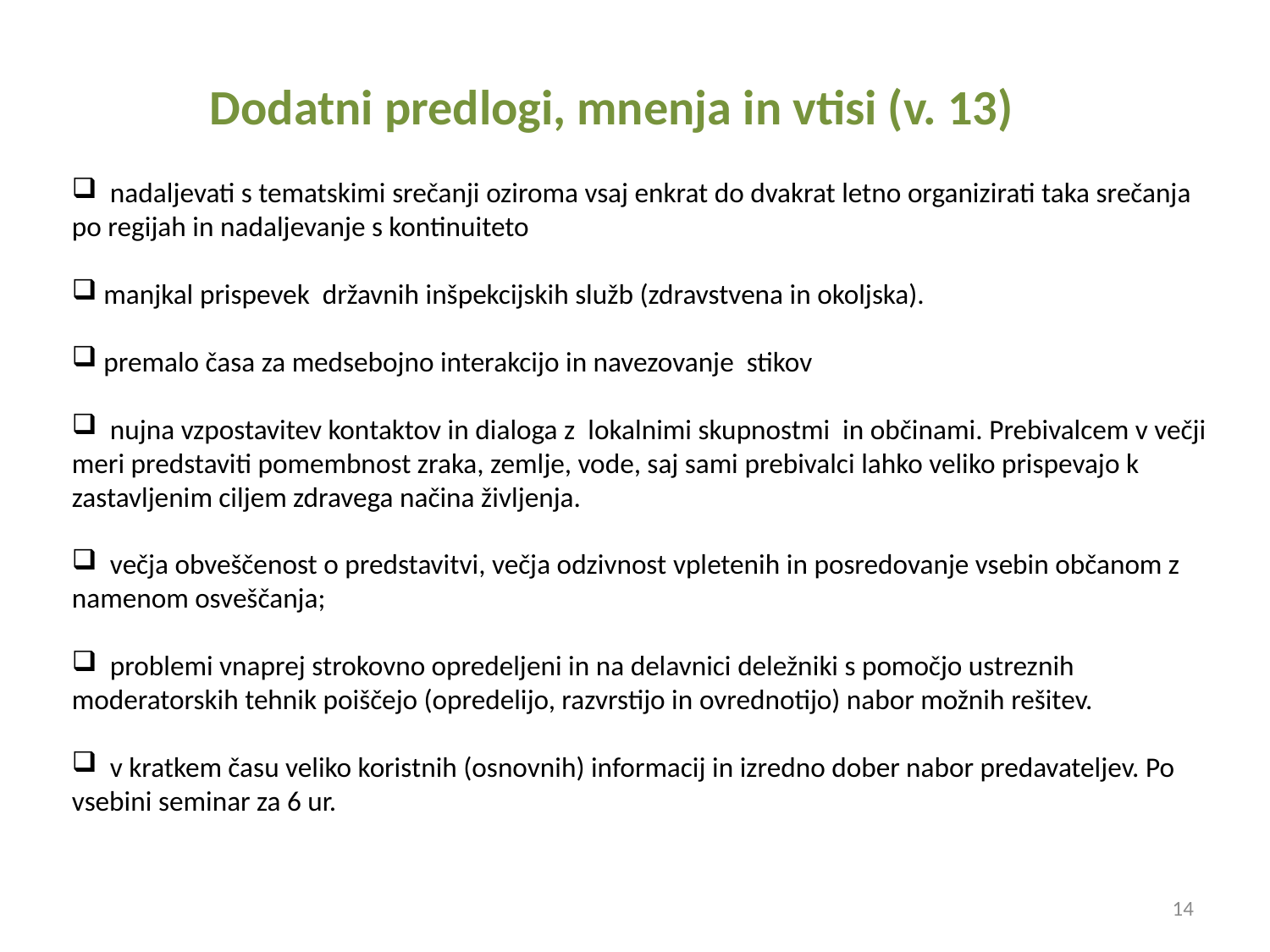

Dodatni predlogi, mnenja in vtisi (v. 13)
  nadaljevati s tematskimi srečanji oziroma vsaj enkrat do dvakrat letno organizirati taka srečanja po regijah in nadaljevanje s kontinuiteto

 manjkal prispevek  državnih inšpekcijskih služb (zdravstvena in okoljska).

 premalo časa za medsebojno interakcijo in navezovanje  stikov

  nujna vzpostavitev kontaktov in dialoga z  lokalnimi skupnostmi  in občinami. Prebivalcem v večji meri predstaviti pomembnost zraka, zemlje, vode, saj sami prebivalci lahko veliko prispevajo k zastavljenim ciljem zdravega načina življenja.

  večja obveščenost o predstavitvi, večja odzivnost vpletenih in posredovanje vsebin občanom z namenom osveščanja;

  problemi vnaprej strokovno opredeljeni in na delavnici deležniki s pomočjo ustreznih moderatorskih tehnik poiščejo (opredelijo, razvrstijo in ovrednotijo) nabor možnih rešitev.

  v kratkem času veliko koristnih (osnovnih) informacij in izredno dober nabor predavateljev. Po vsebini seminar za 6 ur.
14